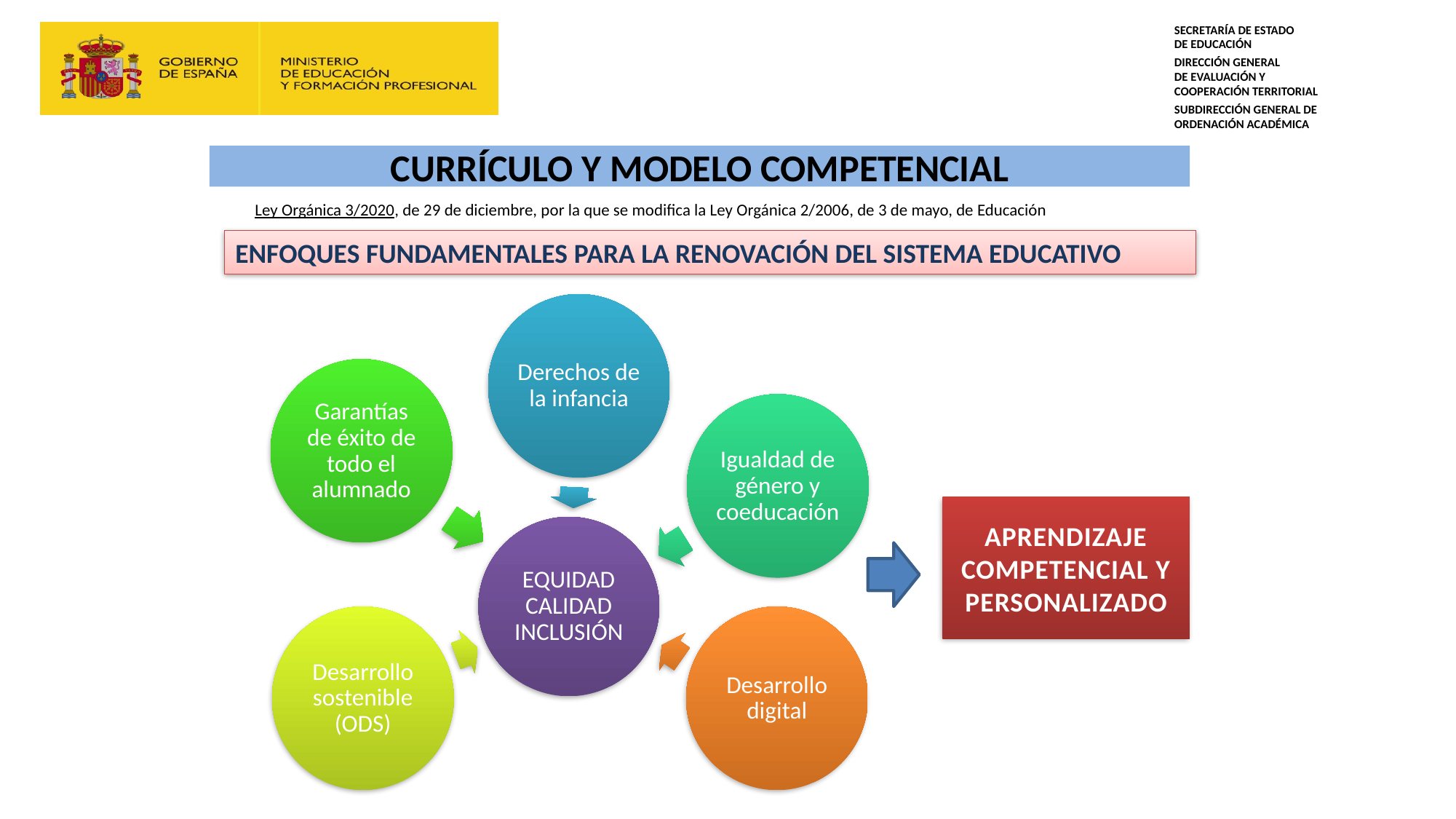

# Currículo Y MODELO COMPETENCIAL
Ley Orgánica 3/2020, de 29 de diciembre, por la que se modifica la Ley Orgánica 2/2006, de 3 de mayo, de Educación
ENFOQUES FUNDAMENTALES PARA LA RENOVACIÓN DEL SISTEMA EDUCATIVO
EQUIDAD CALIDAD INCLUSIÓN

Derechos de la infancia

Igualdad de género y coeducación

Garantías de éxito de todo el alumnado

Desarrollo sostenible (ODS)

Desarrollo digital
APRENDIZAJE COMPETENCIAL Y PERSONALIZADO